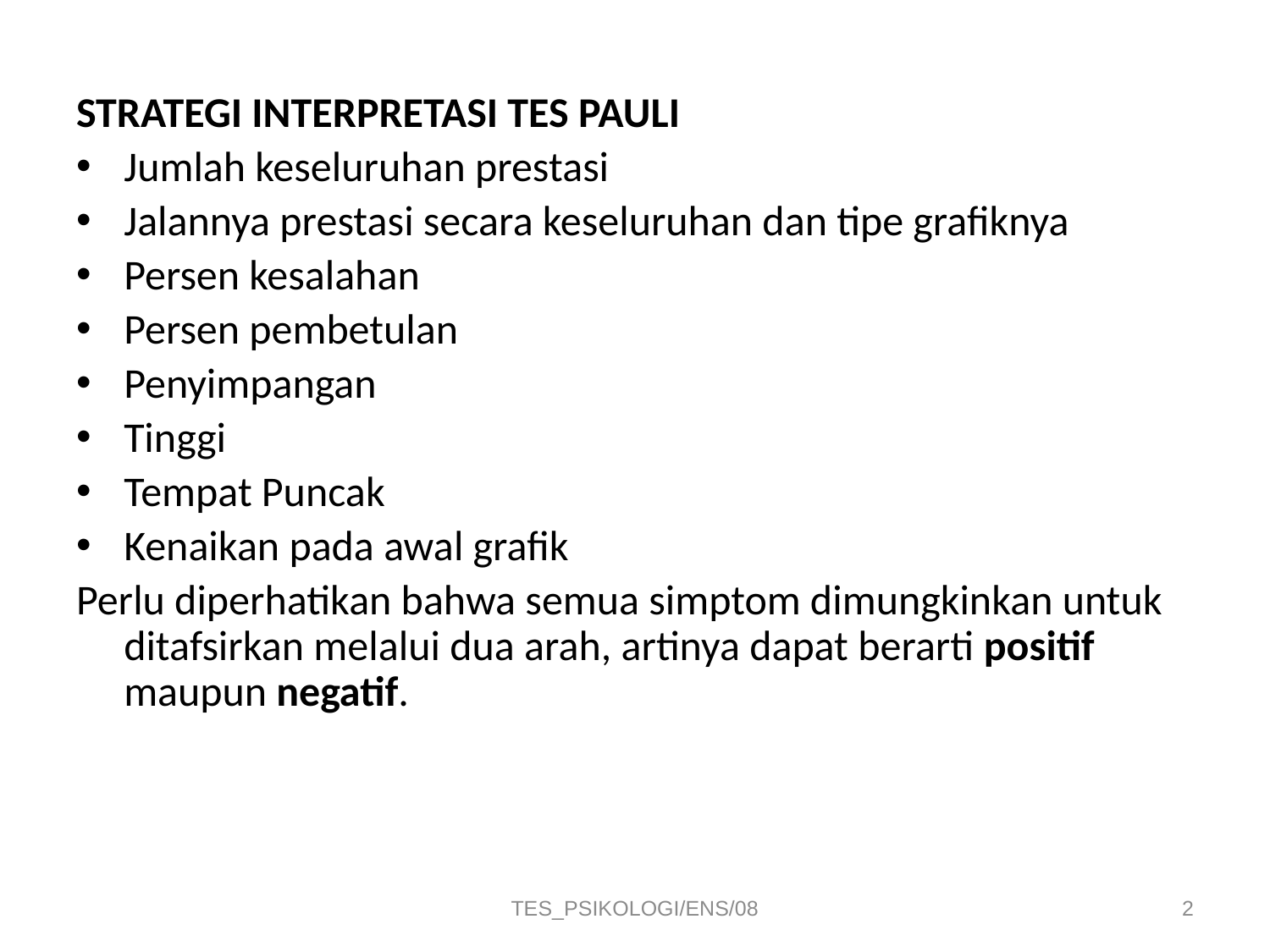

STRATEGI INTERPRETASI TES PAULI
Jumlah keseluruhan prestasi
Jalannya prestasi secara keseluruhan dan tipe grafiknya
Persen kesalahan
Persen pembetulan
Penyimpangan
Tinggi
Tempat Puncak
Kenaikan pada awal grafik
Perlu diperhatikan bahwa semua simptom dimungkinkan untuk ditafsirkan melalui dua arah, artinya dapat berarti positif maupun negatif.
TES_PSIKOLOGI/ENS/08
2